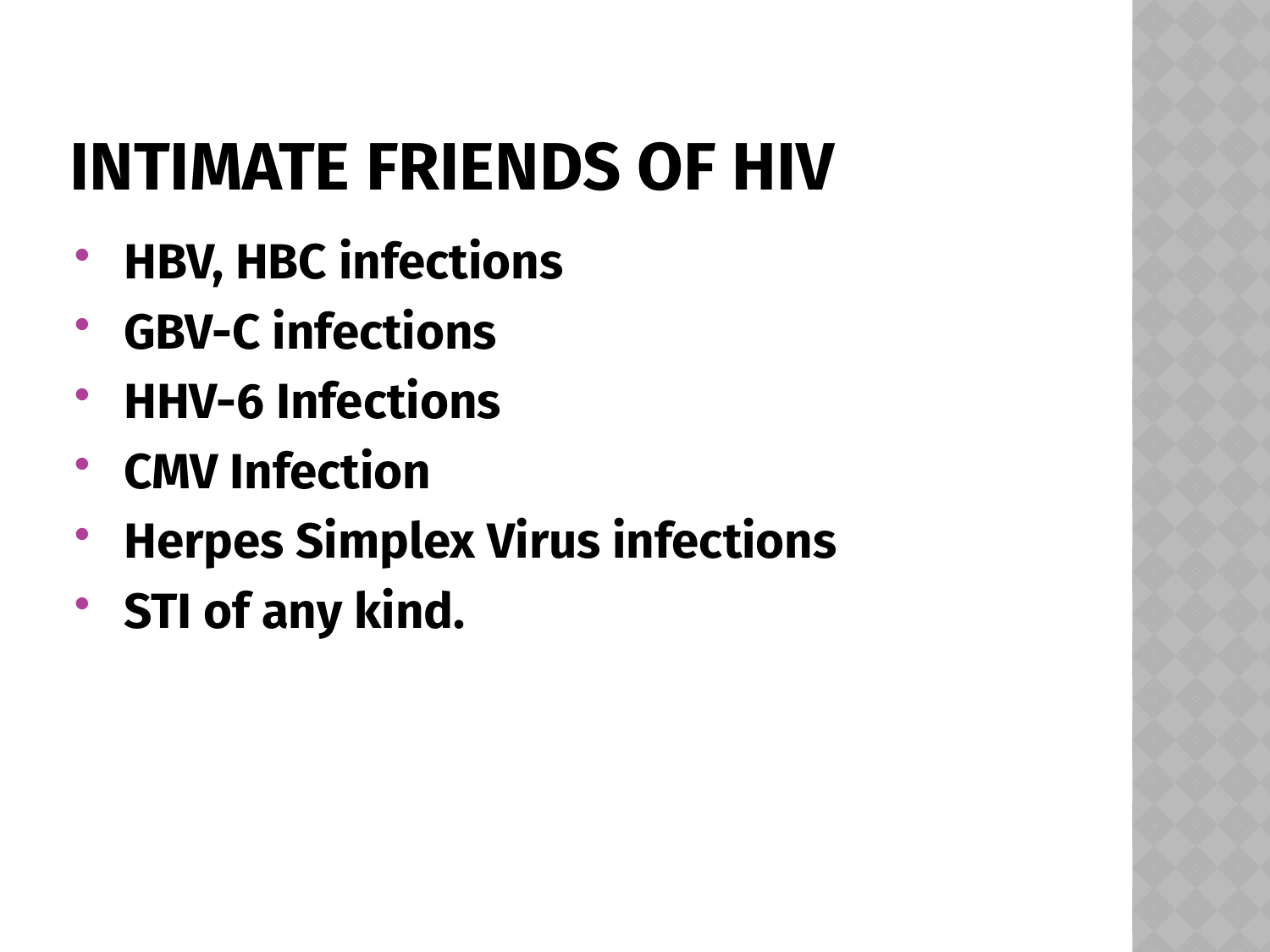

# Intimate Friends of HIV
HBV, HBC infections
GBV-C infections
HHV-6 Infections
CMV Infection
Herpes Simplex Virus infections
STI of any kind.